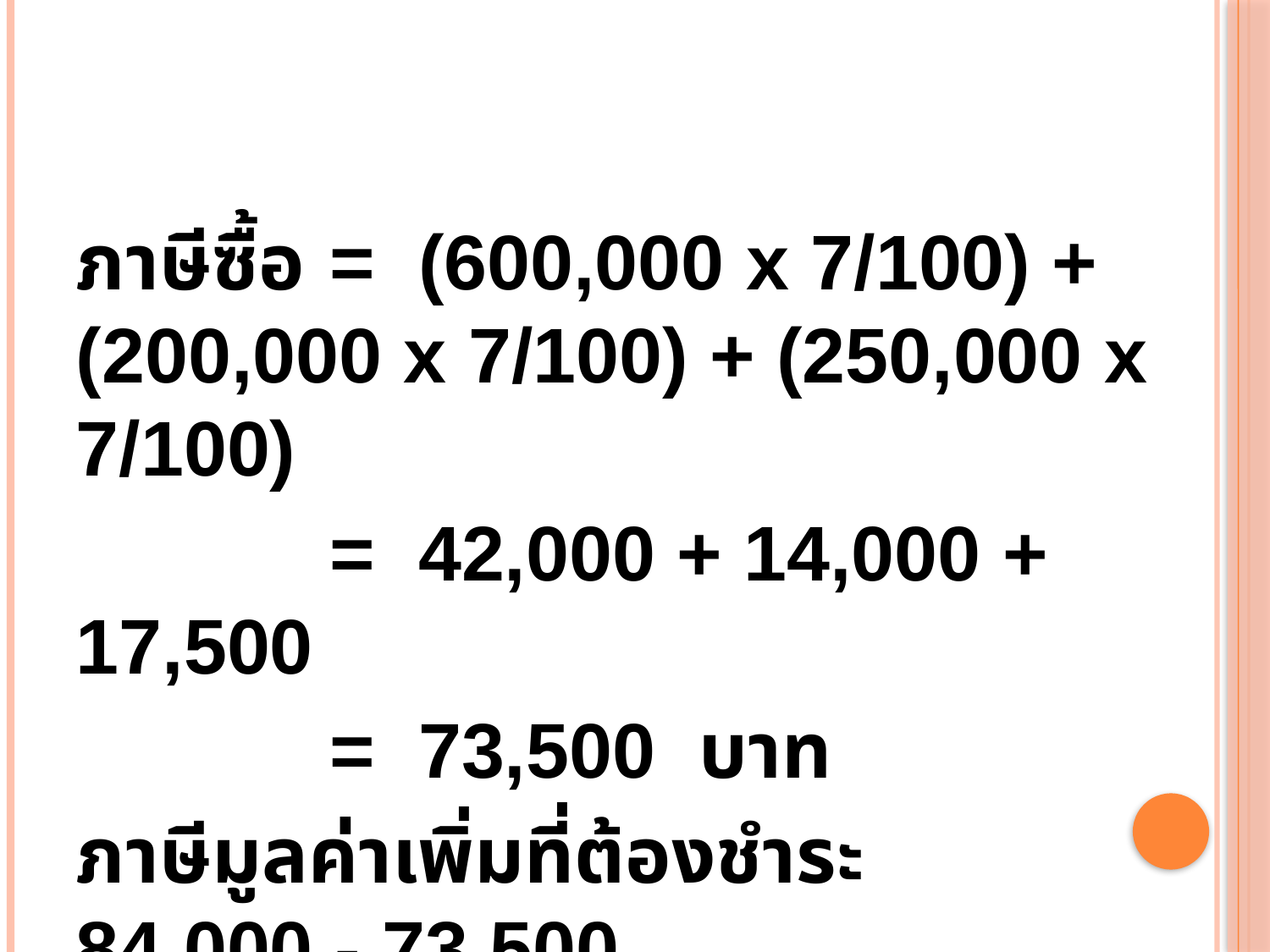

ภาษีซื้อ 	=  (600,000 x 7/100) + (200,000 x 7/100) + (250,000 x 7/100)
		=  42,000 + 14,000 + 17,500
		=  73,500  บาท
ภาษีมูลค่าเพิ่มที่ต้องชำระ	84,000 - 73,500
		=  10,500